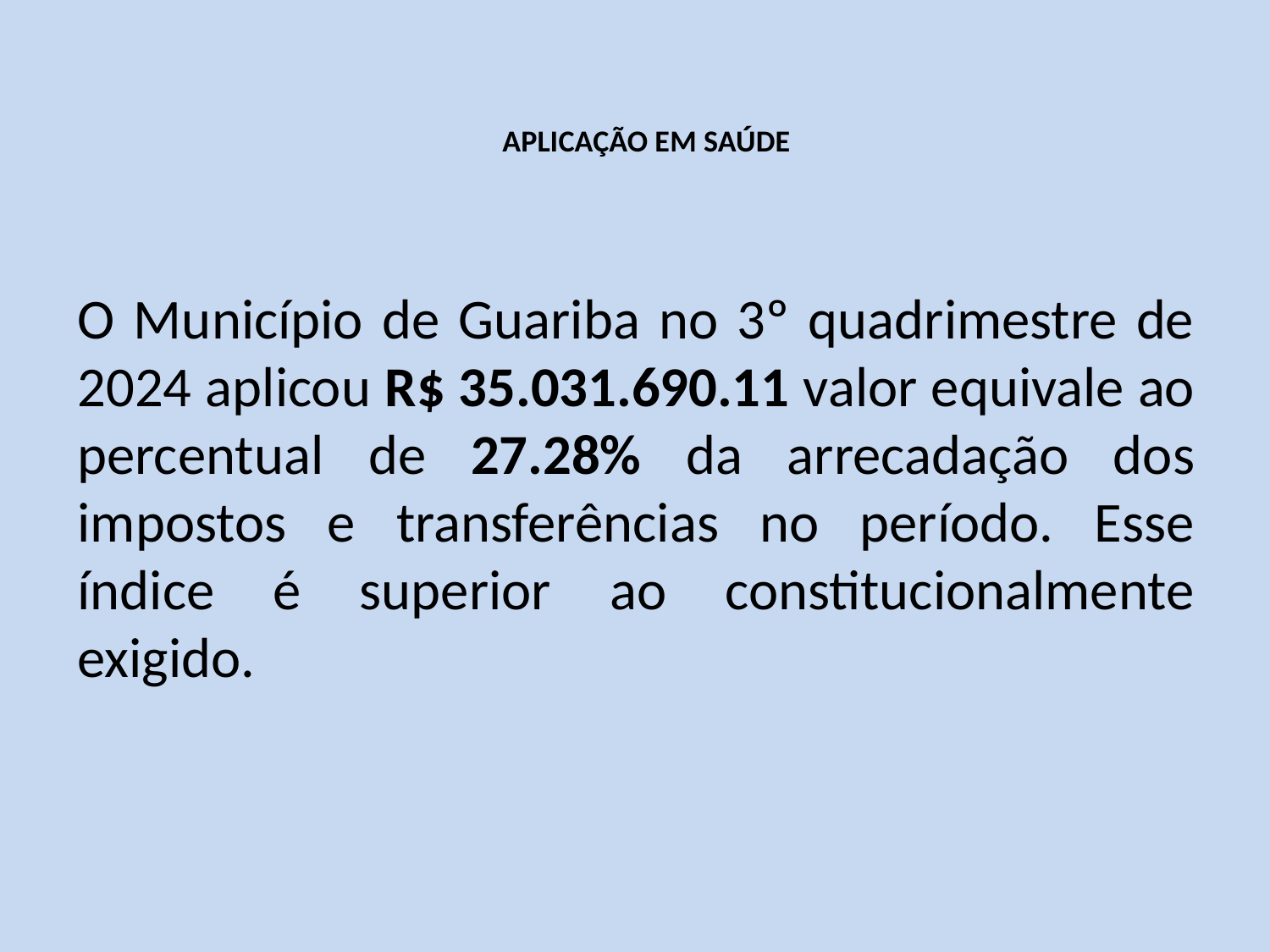

# APLICAÇÃO EM SAÚDE
O Município de Guariba no 3º quadrimestre de 2024 aplicou R$ 35.031.690.11 valor equivale ao percentual de 27.28% da arrecadação dos impostos e transferências no período. Esse índice é superior ao constitucionalmente exigido.